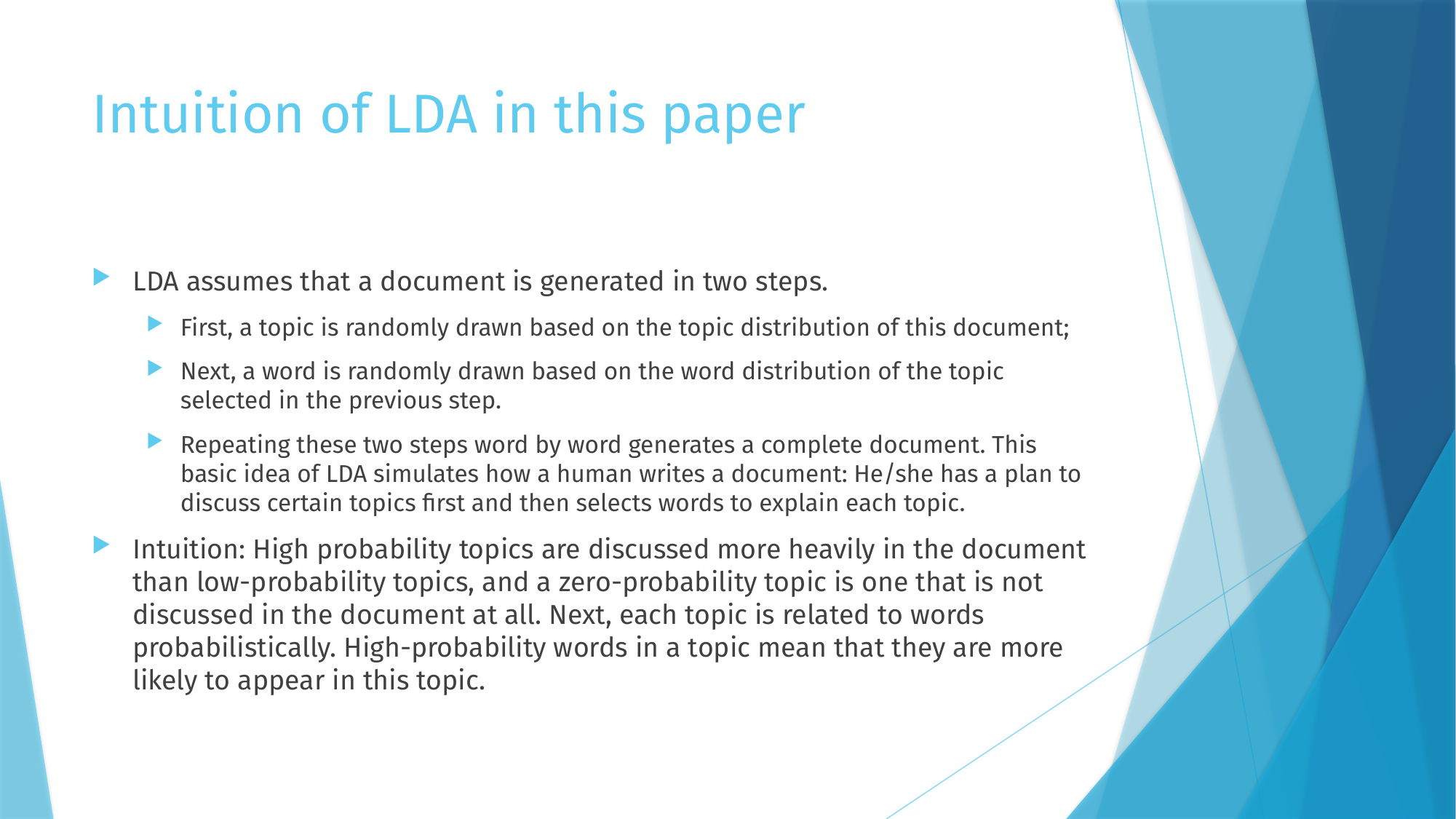

# Intuition of LDA in this paper
LDA assumes that a document is generated in two steps.
First, a topic is randomly drawn based on the topic distribution of this document;
Next, a word is randomly drawn based on the word distribution of the topic selected in the previous step.
Repeating these two steps word by word generates a complete document. This basic idea of LDA simulates how a human writes a document: He/she has a plan to discuss certain topics first and then selects words to explain each topic.
Intuition: High probability topics are discussed more heavily in the document than low-probability topics, and a zero-probability topic is one that is not discussed in the document at all. Next, each topic is related to words probabilistically. High-probability words in a topic mean that they are more likely to appear in this topic.